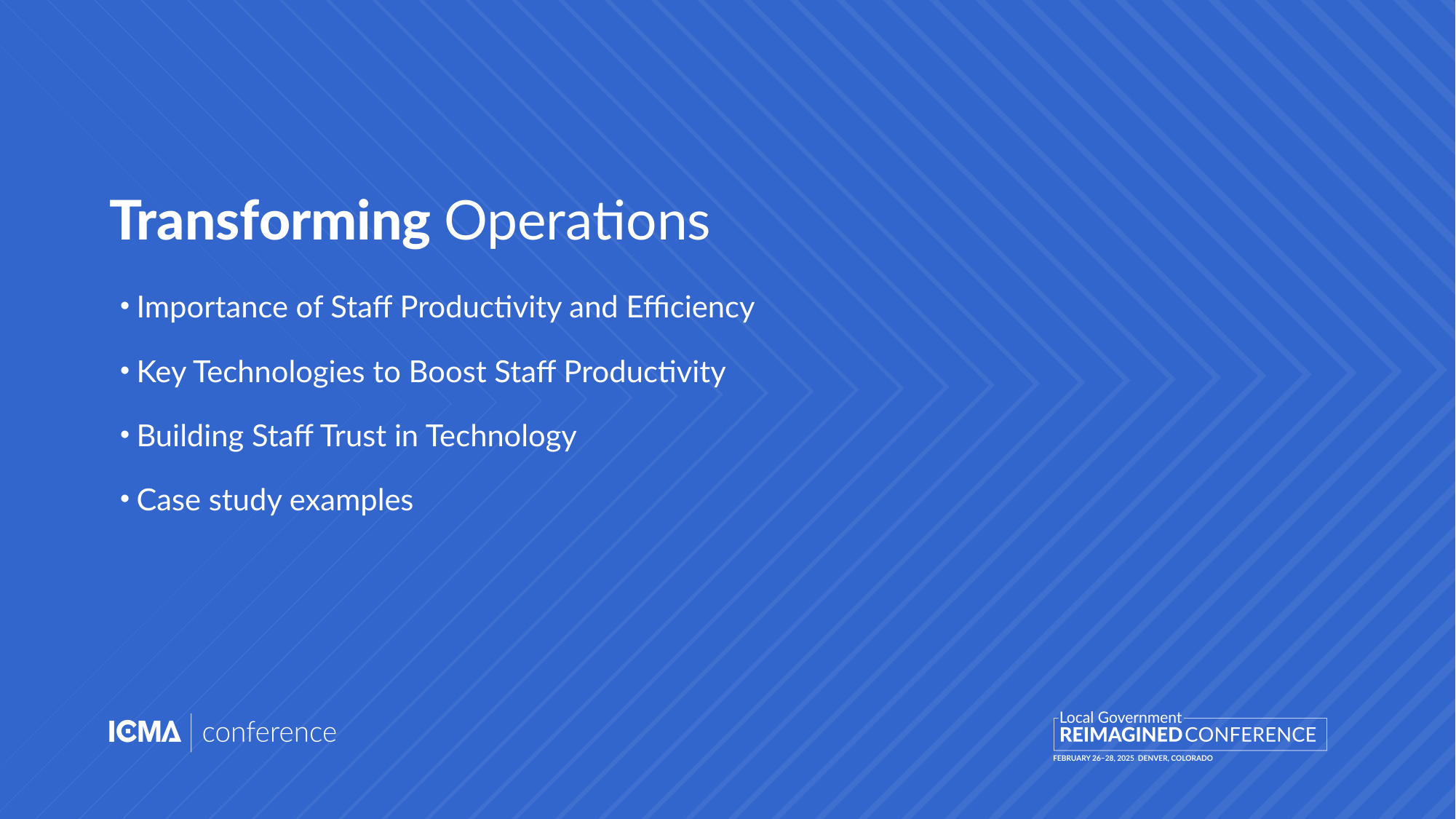

# Transforming Operations
Importance of Staff Productivity and Efficiency
Key Technologies to Boost Staff Productivity
Building Staff Trust in Technology
Case study examples